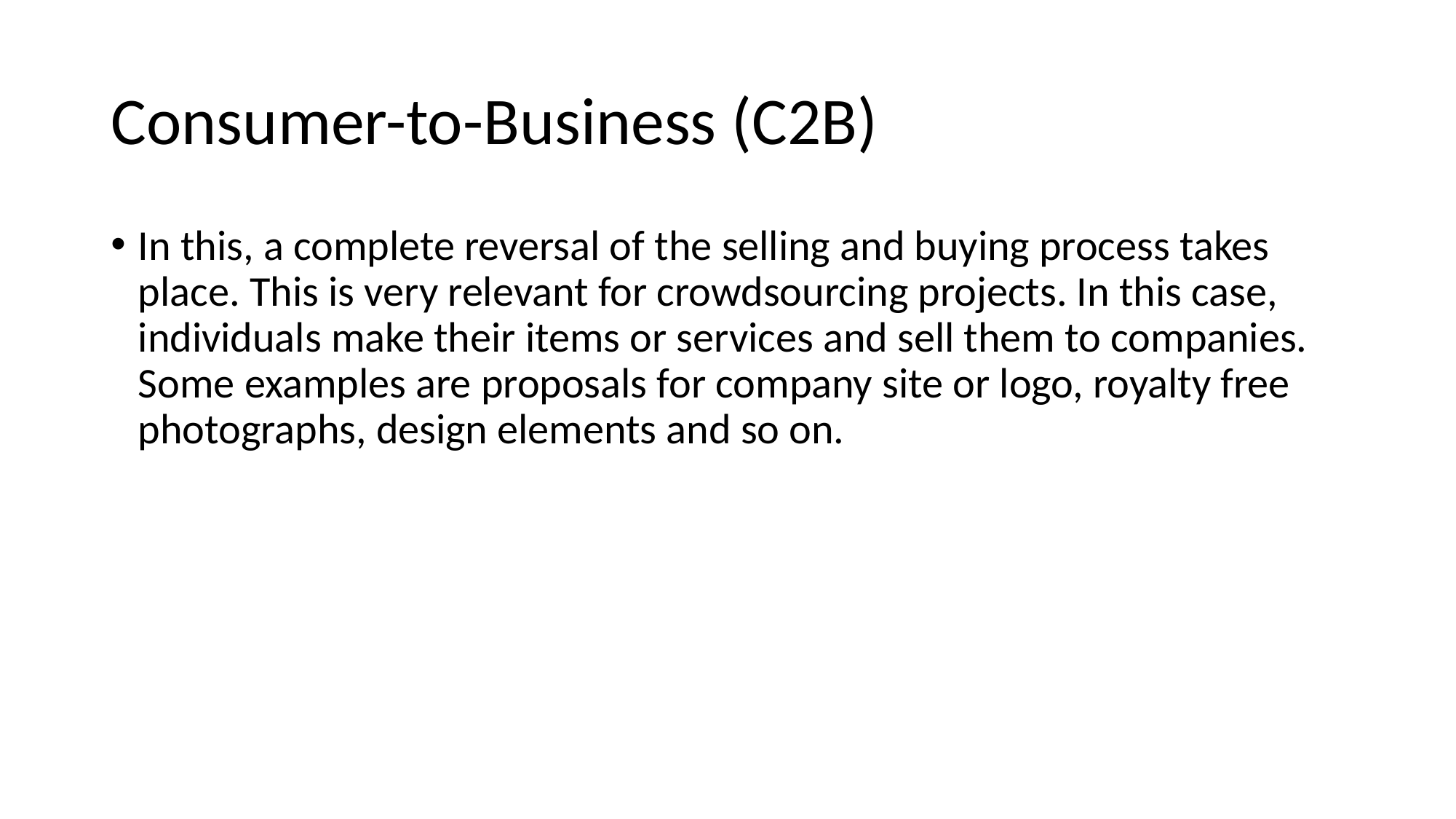

# Consumer-to-Business (C2B)
In this, a complete reversal of the selling and buying process takes place. This is very relevant for crowdsourcing projects. In this case, individuals make their items or services and sell them to companies. Some examples are proposals for company site or logo, royalty free photographs, design elements and so on.